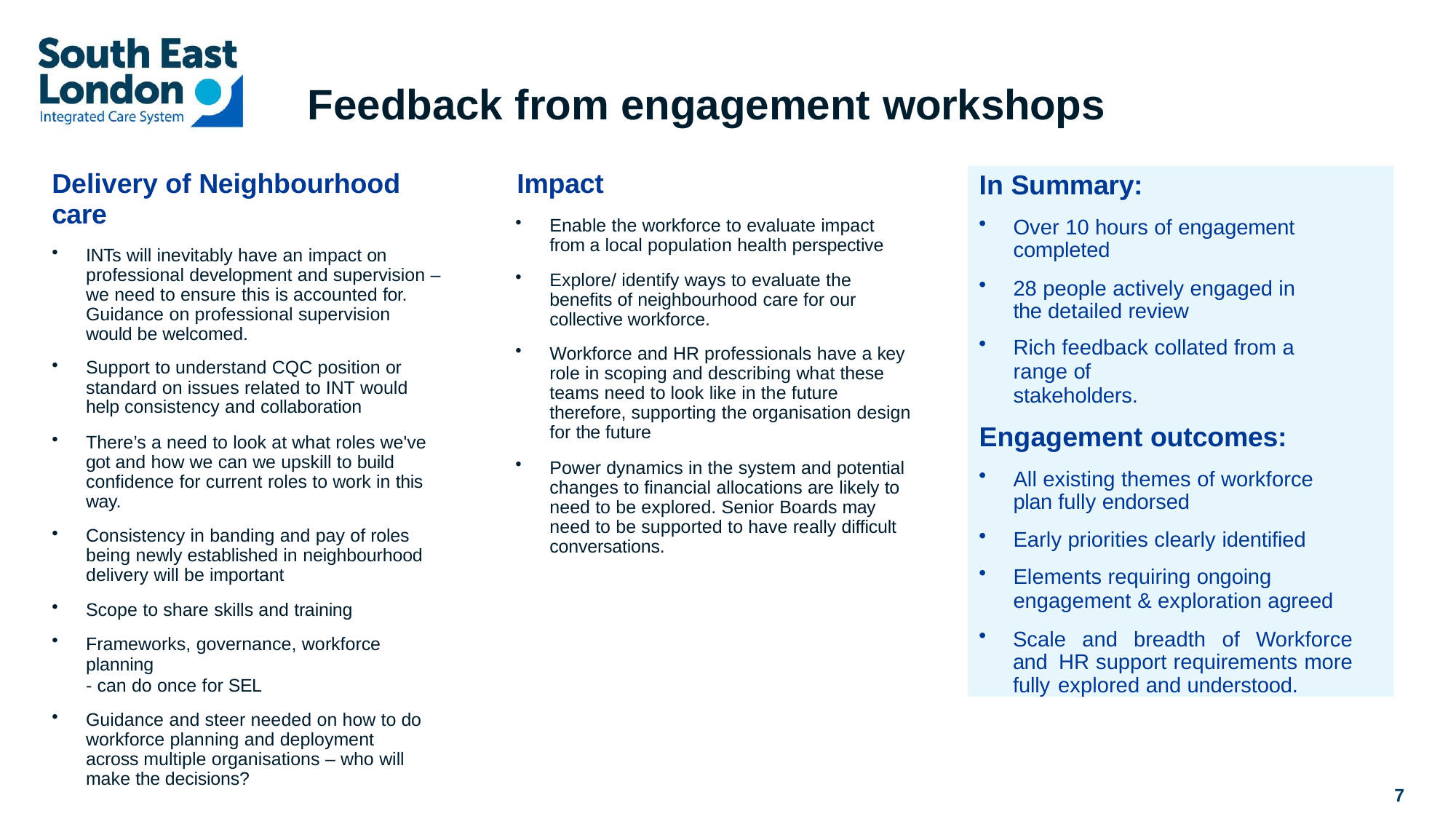

# Feedback from engagement workshops
In Summary:
Over 10 hours of engagement completed
28 people actively engaged in the detailed review
Rich feedback collated from a range of
stakeholders.
Engagement outcomes:
All existing themes of workforce plan fully endorsed
Early priorities clearly identified
Elements requiring ongoing
engagement & exploration agreed
Scale and breadth of Workforce and 	HR support requirements more fully 	explored and understood.
Delivery of Neighbourhood	Impact
care
Enable the workforce to evaluate impact from a local population health perspective
Explore/ identify ways to evaluate the benefits of neighbourhood care for our collective workforce.
Workforce and HR professionals have a key role in scoping and describing what these teams need to look like in the future therefore, supporting the organisation design for the future
Power dynamics in the system and potential changes to financial allocations are likely to need to be explored. Senior Boards may need to be supported to have really difficult conversations.
INTs will inevitably have an impact on professional development and supervision – we need to ensure this is accounted for. Guidance on professional supervision would be welcomed.
Support to understand CQC position or standard on issues related to INT would help consistency and collaboration
There’s a need to look at what roles we've got and how we can we upskill to build confidence for current roles to work in this way.
Consistency in banding and pay of roles being newly established in neighbourhood delivery will be important
Scope to share skills and training
Frameworks, governance, workforce planning
- can do once for SEL
Guidance and steer needed on how to do workforce planning and deployment across multiple organisations – who will make the decisions?
7